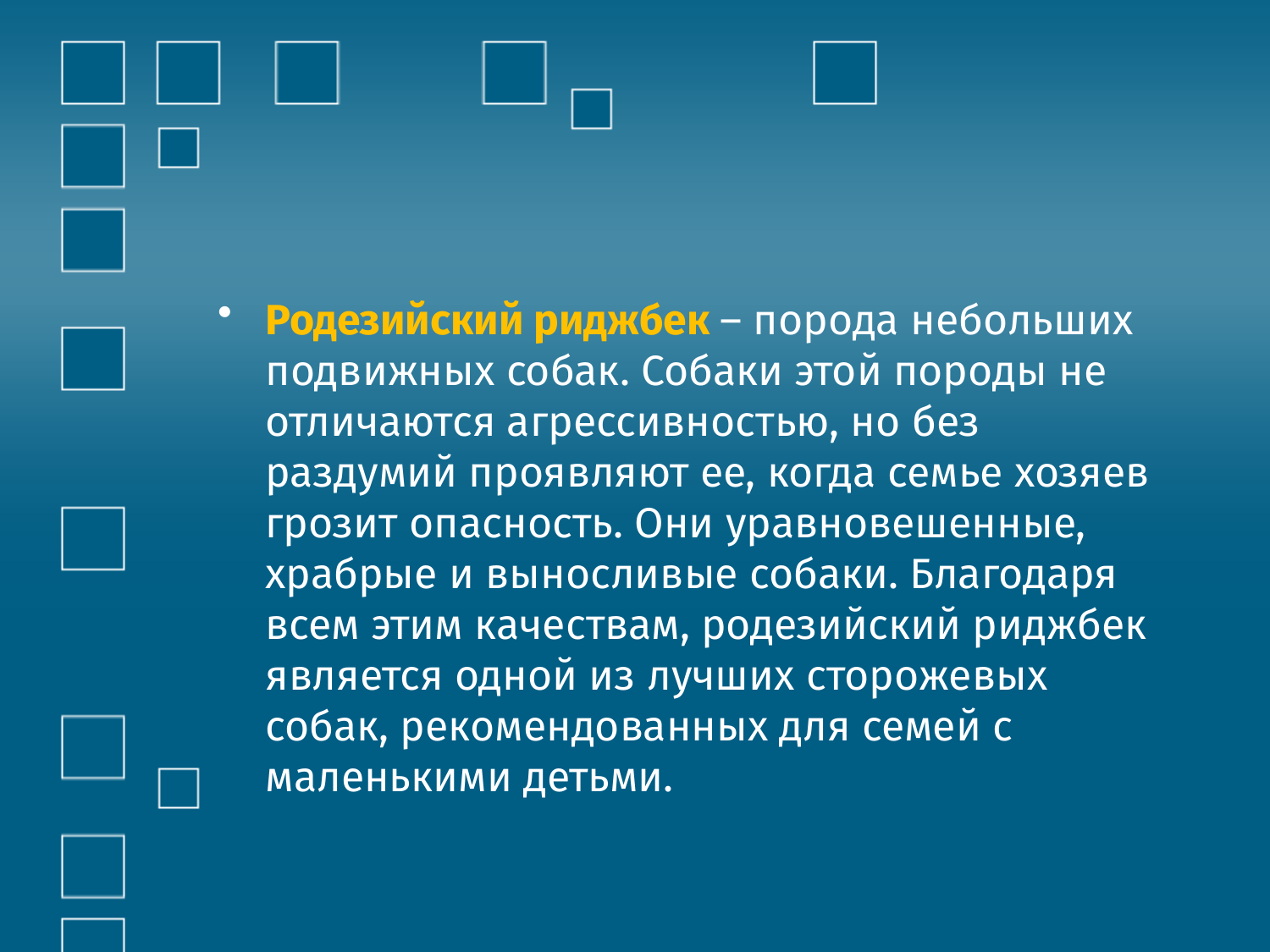

Родезийский риджбек – порода небольших подвижных собак. Собаки этой породы не отличаются агрессивностью, но без раздумий проявляют ее, когда семье хозяев грозит опасность. Они уравновешенные, храбрые и выносливые собаки. Благодаря всем этим качествам, родезийский риджбек является одной из лучших сторожевых собак, рекомендованных для семей с маленькими детьми.